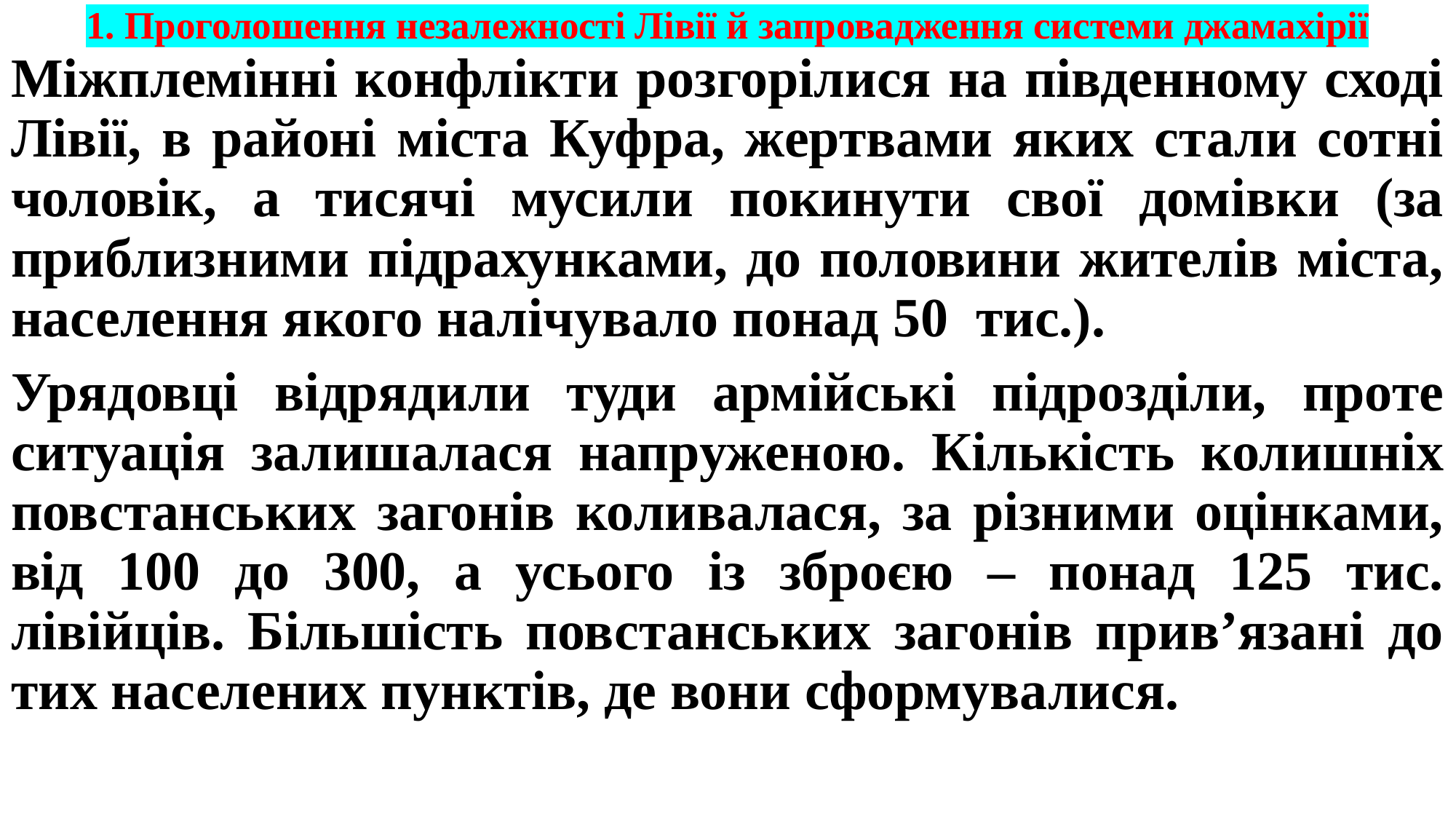

# 1. Проголошення незалежності Лівії й запровадження системи джамахірії
Міжплемінні конфлікти розгорілися на південному сході Лівії, в районі міста Куфра, жертвами яких стали сотні чоловік, а тисячі мусили покинути свої домівки (за приблизними підрахунками, до половини жителів міста, населення якого налічувало понад 50  тис.).
Урядовці відрядили туди армійські підрозділи, проте ситуація залишалася напруженою. Кількість колишніх повстанських загонів коливалася, за різними оцінками, від 100 до 300, а усього із зброєю – понад 125 тис. лівійців. Більшість повстанських загонів прив’язані до тих населених пунктів, де вони сформувалися.